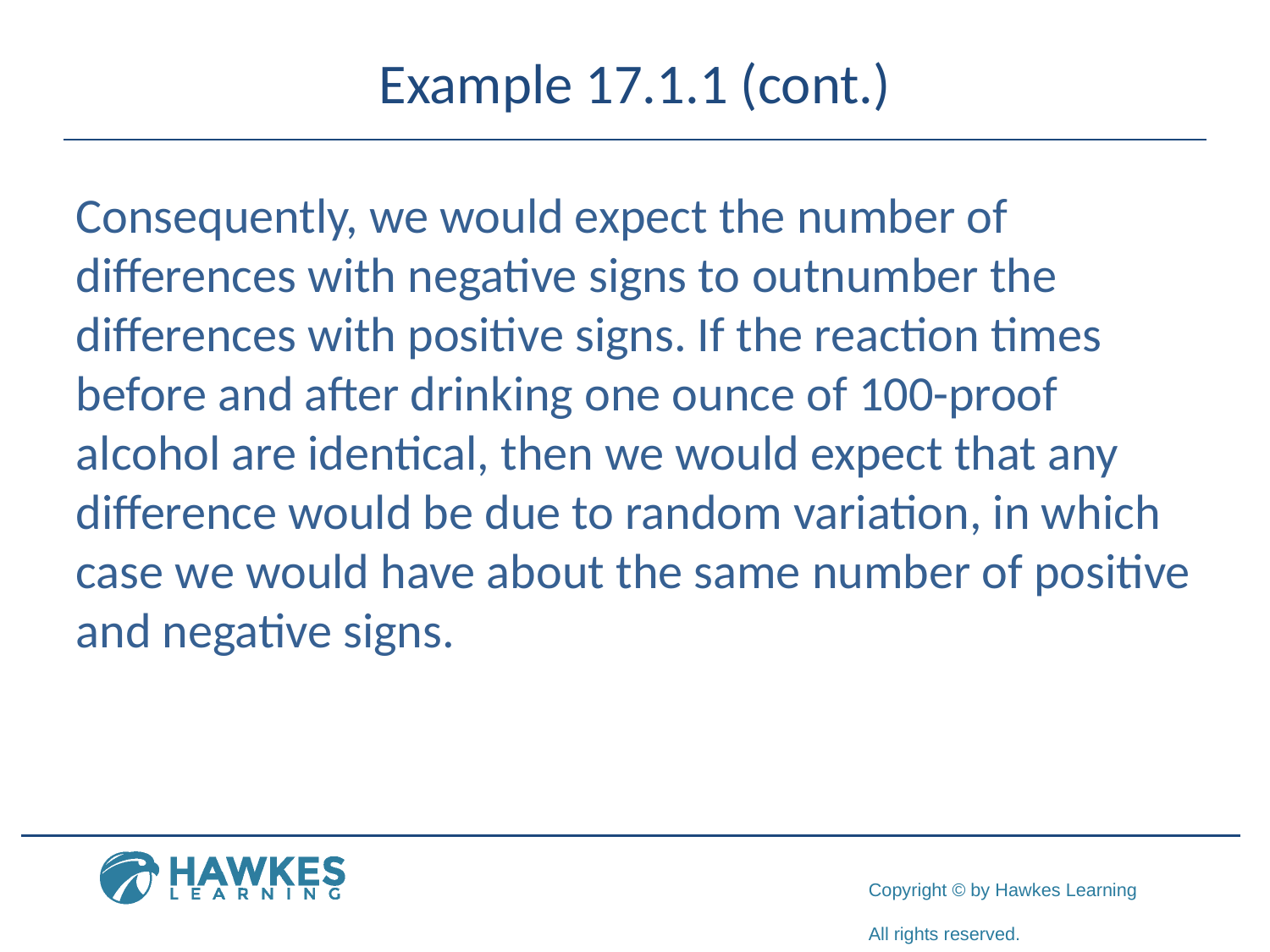

# Example 17.1.1 (cont.)
Consequently, we would expect the number of differences with negative signs to outnumber the differences with positive signs. If the reaction times before and after drinking one ounce of 100-proof alcohol are identical, then we would expect that any difference would be due to random variation, in which case we would have about the same number of positive and negative signs.